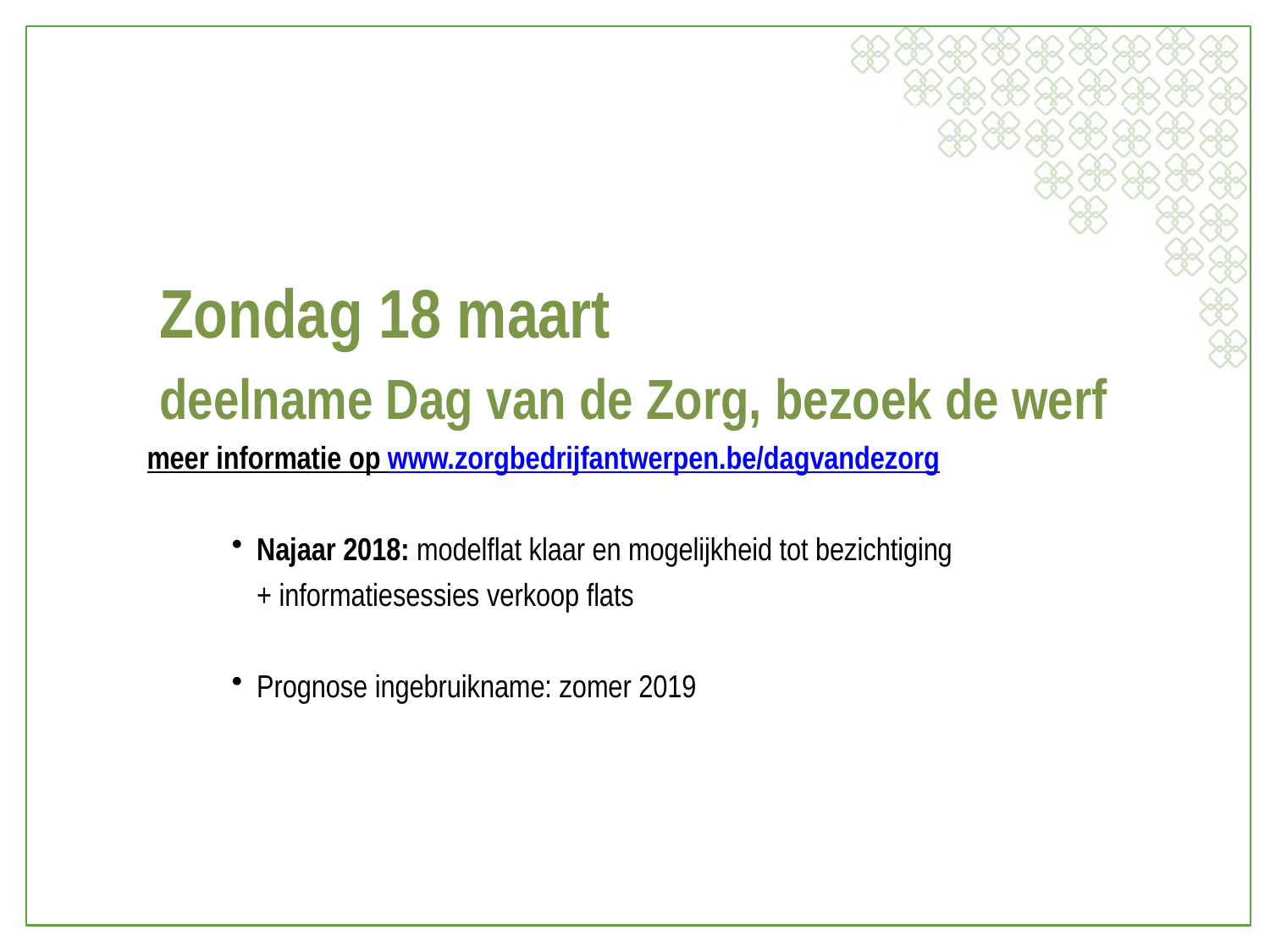

Zondag 18 maart
deelname Dag van de Zorg, bezoek de werf
meer informatie op www.zorgbedrijfantwerpen.be/dagvandezorg

Najaar 2018: modelflat klaar en mogelijkheid tot bezichtiging
+ informatiesessies verkoop flats

Prognose ingebruikname: zomer 2019